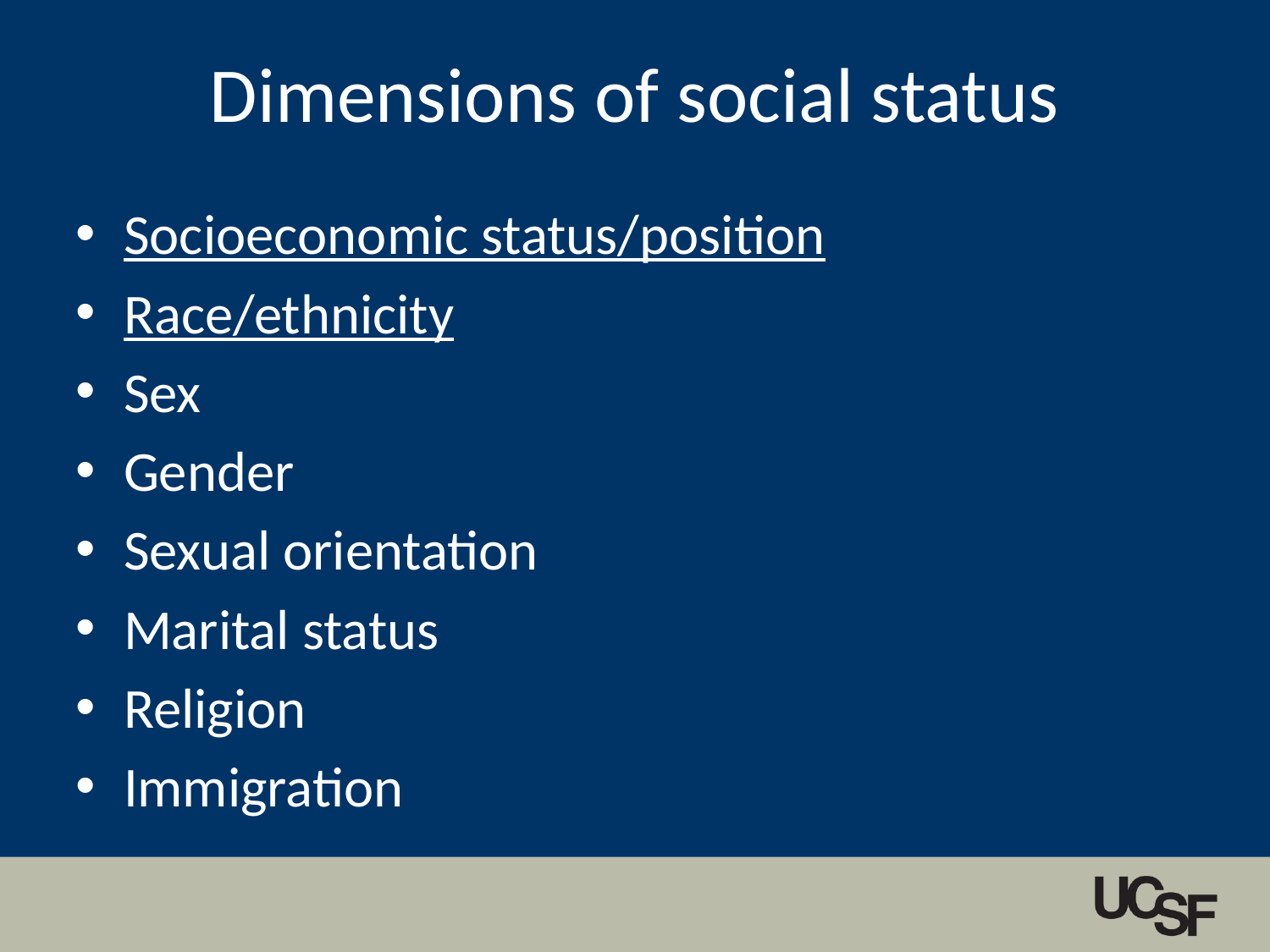

# Dimensions of social status
Socioeconomic status/position
Race/ethnicity
Sex
Gender
Sexual orientation
Marital status
Religion
Immigration